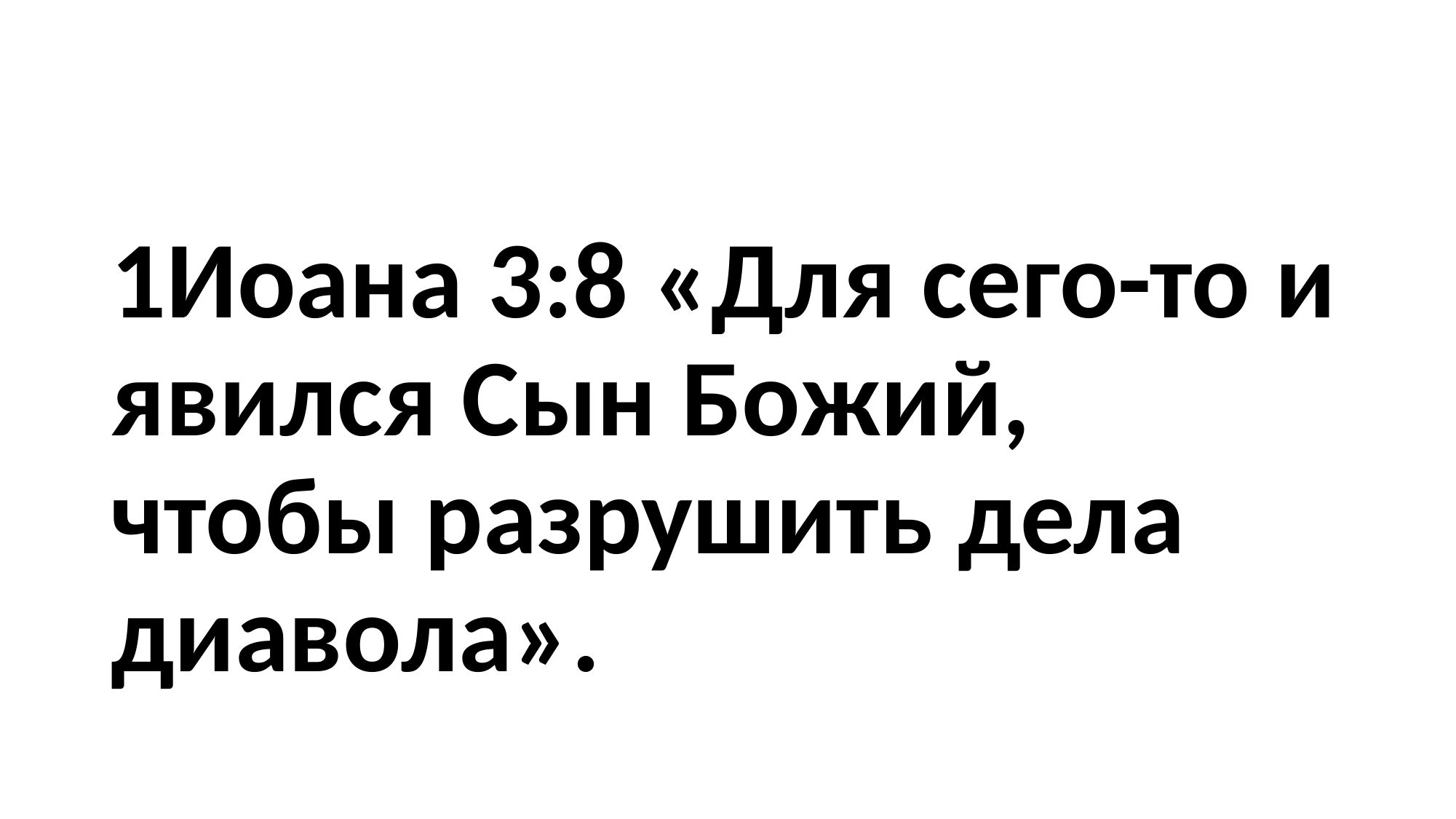

#
1Иоана 3:8 «Для сего-то и явился Сын Божий, чтобы разрушить дела диавола».